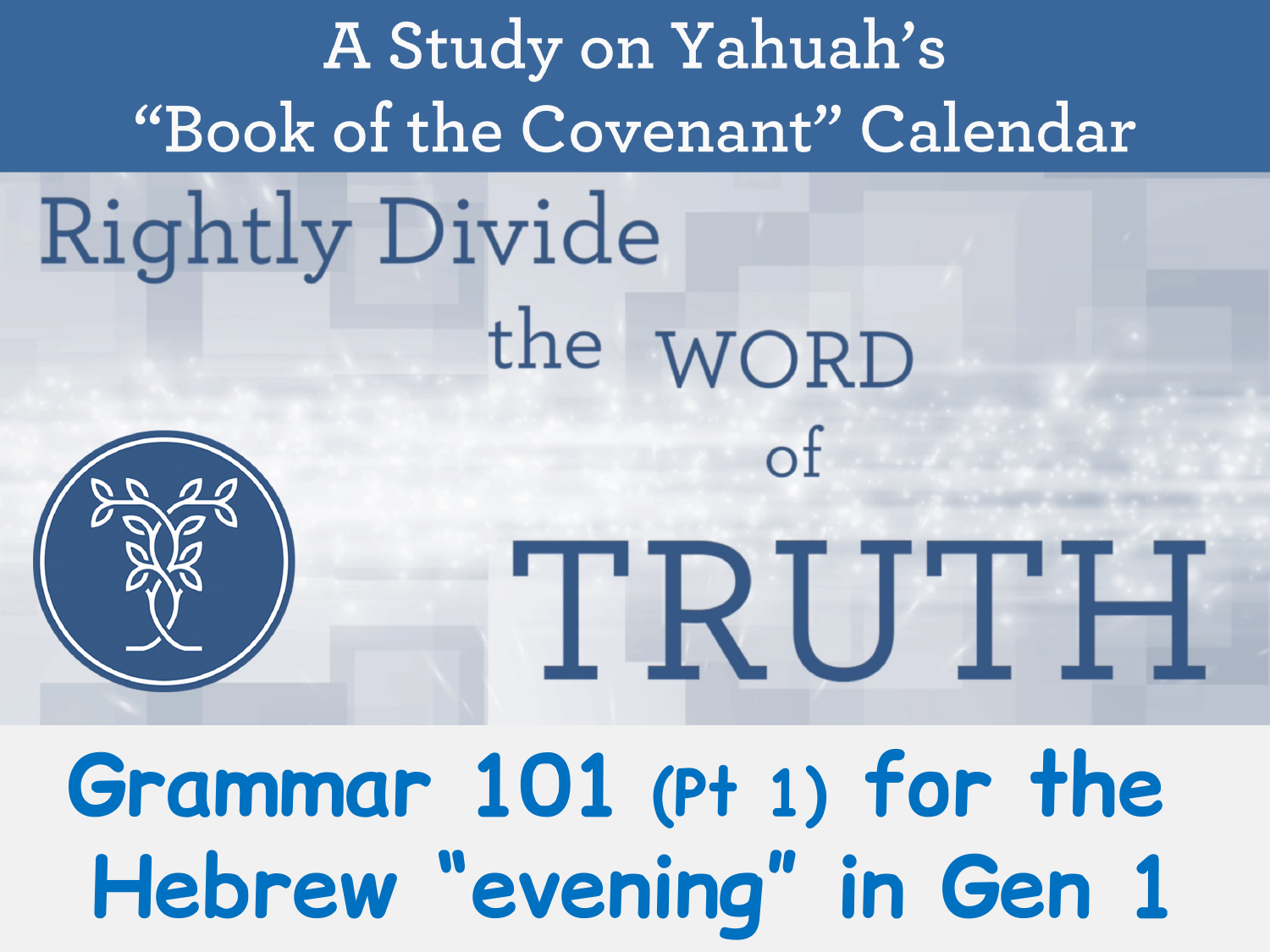

Grammar 101 (Pt 1) for the
Hebrew “evening” in Gen 1
1